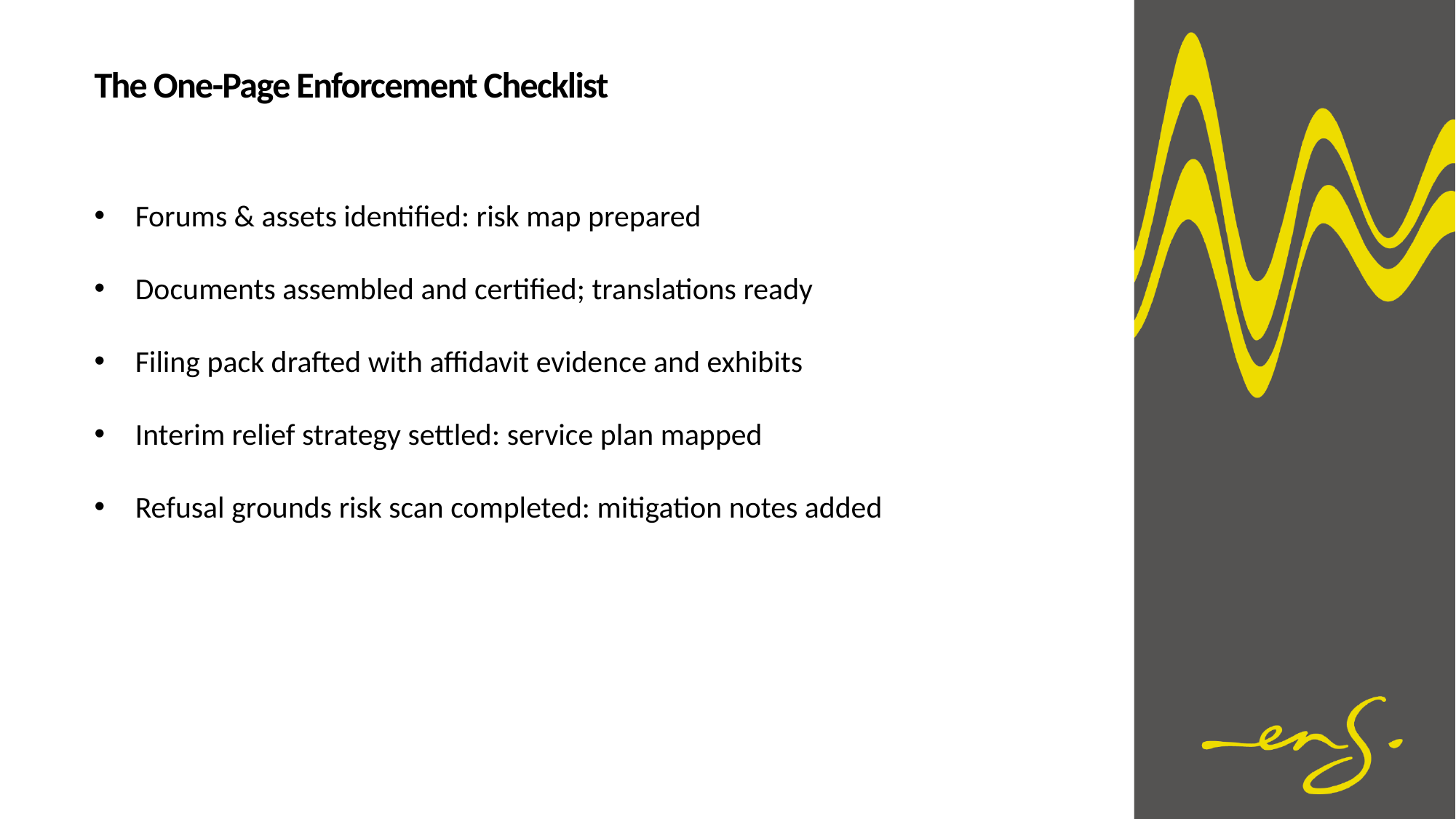

The One-Page Enforcement Checklist

Forums & assets identified: risk map prepared

Documents assembled and certified; translations ready

Filing pack drafted with affidavit evidence and exhibits

Interim relief strategy settled: service plan mapped

Refusal grounds risk scan completed: mitigation notes added